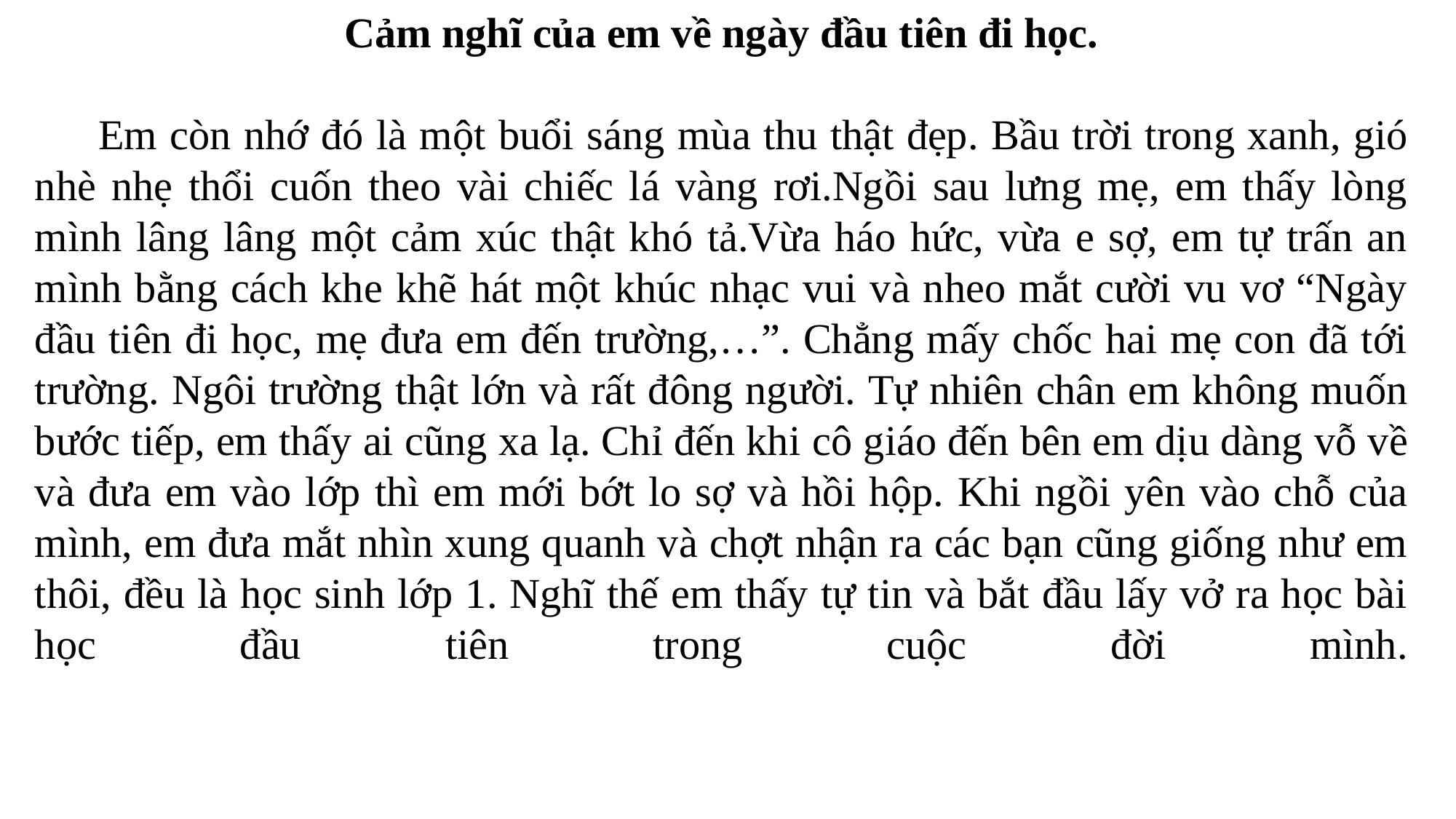

Cảm nghĩ của em về ngày đầu tiên đi học.

     Em còn nhớ đó là một buổi sáng mùa thu thật đẹp. Bầu trời trong xanh, gió nhè nhẹ thổi cuốn theo vài chiếc lá vàng rơi.Ngồi sau lưng mẹ, em thấy lòng mình lâng lâng một cảm xúc thật khó tả.Vừa háo hức, vừa e sợ, em tự trấn an mình bằng cách khe khẽ hát một khúc nhạc vui và nheo mắt cười vu vơ “Ngày đầu tiên đi học, mẹ đưa em đến trường,…”. Chẳng mấy chốc hai mẹ con đã tới trường. Ngôi trường thật lớn và rất đông người. Tự nhiên chân em không muốn bước tiếp, em thấy ai cũng xa lạ. Chỉ đến khi cô giáo đến bên em dịu dàng vỗ về và đưa em vào lớp thì em mới bớt lo sợ và hồi hộp. Khi ngồi yên vào chỗ của mình, em đưa mắt nhìn xung quanh và chợt nhận ra các bạn cũng giống như em thôi, đều là học sinh lớp 1. Nghĩ thế em thấy tự tin và bắt đầu lấy vở ra học bài học đầu tiên trong cuộc đời mình.